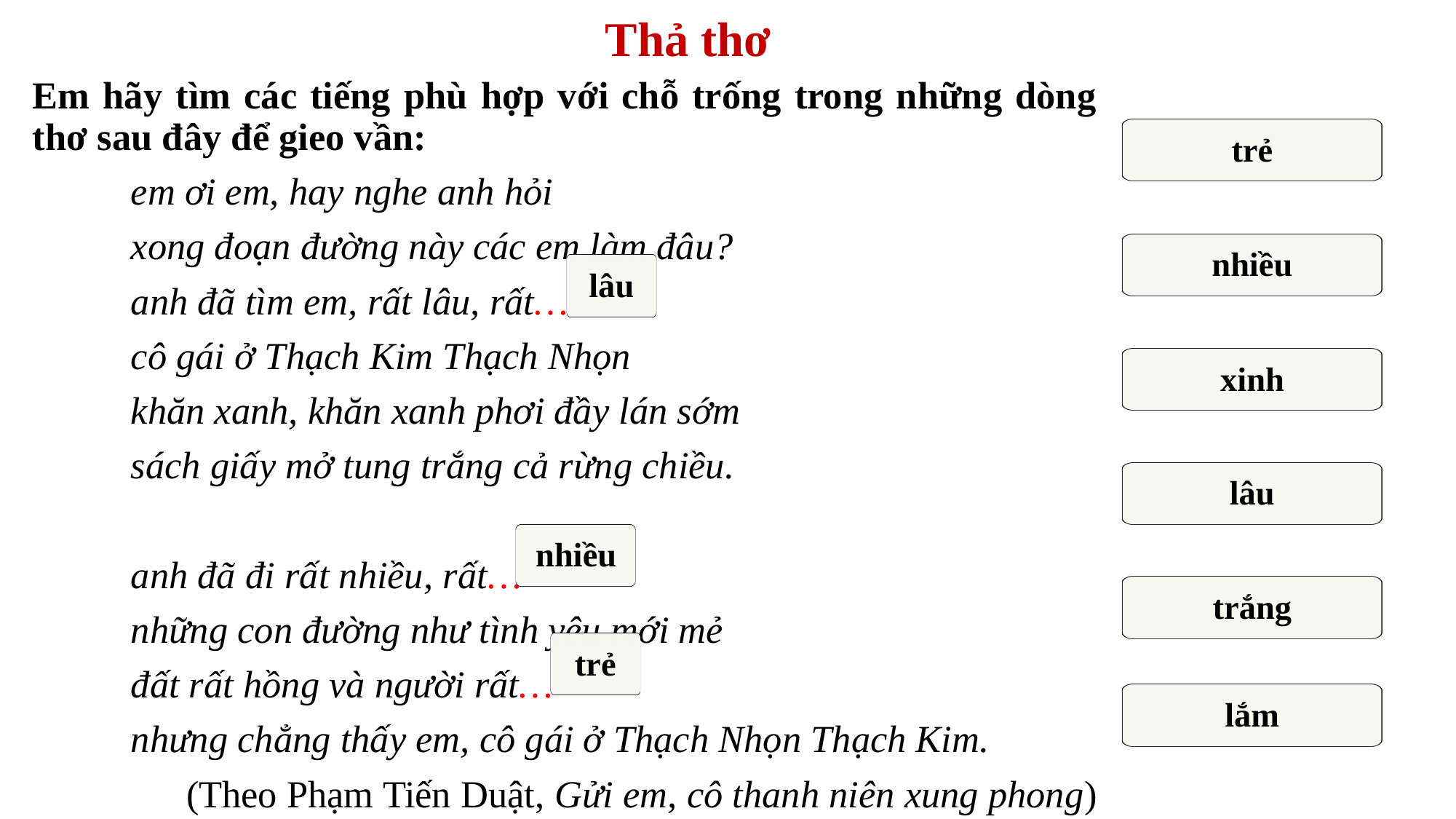

# Thả thơ
Em hãy tìm các tiếng phù hợp với chỗ trống trong những dòng thơ sau đây để gieo vần:
	em ơi em, hay nghe anh hỏi
	xong đoạn đường này các em làm đâu?
	anh đã tìm em, rất lâu, rất…
	cô gái ở Thạch Kim Thạch Nhọn
	khăn xanh, khăn xanh phơi đầy lán sớm
	sách giấy mở tung trắng cả rừng chiều.

	anh đã đi rất nhiều, rất…
	những con đường như tình yêu mới mẻ
	đất rất hồng và người rất…
	nhưng chẳng thấy em, cô gái ở Thạch Nhọn Thạch Kim.
	(Theo Phạm Tiến Duật, Gửi em, cô thanh niên xung phong)

trẻ

nhiều

lâu

xinh

lâu

nhiều

trắng

trẻ

lắm